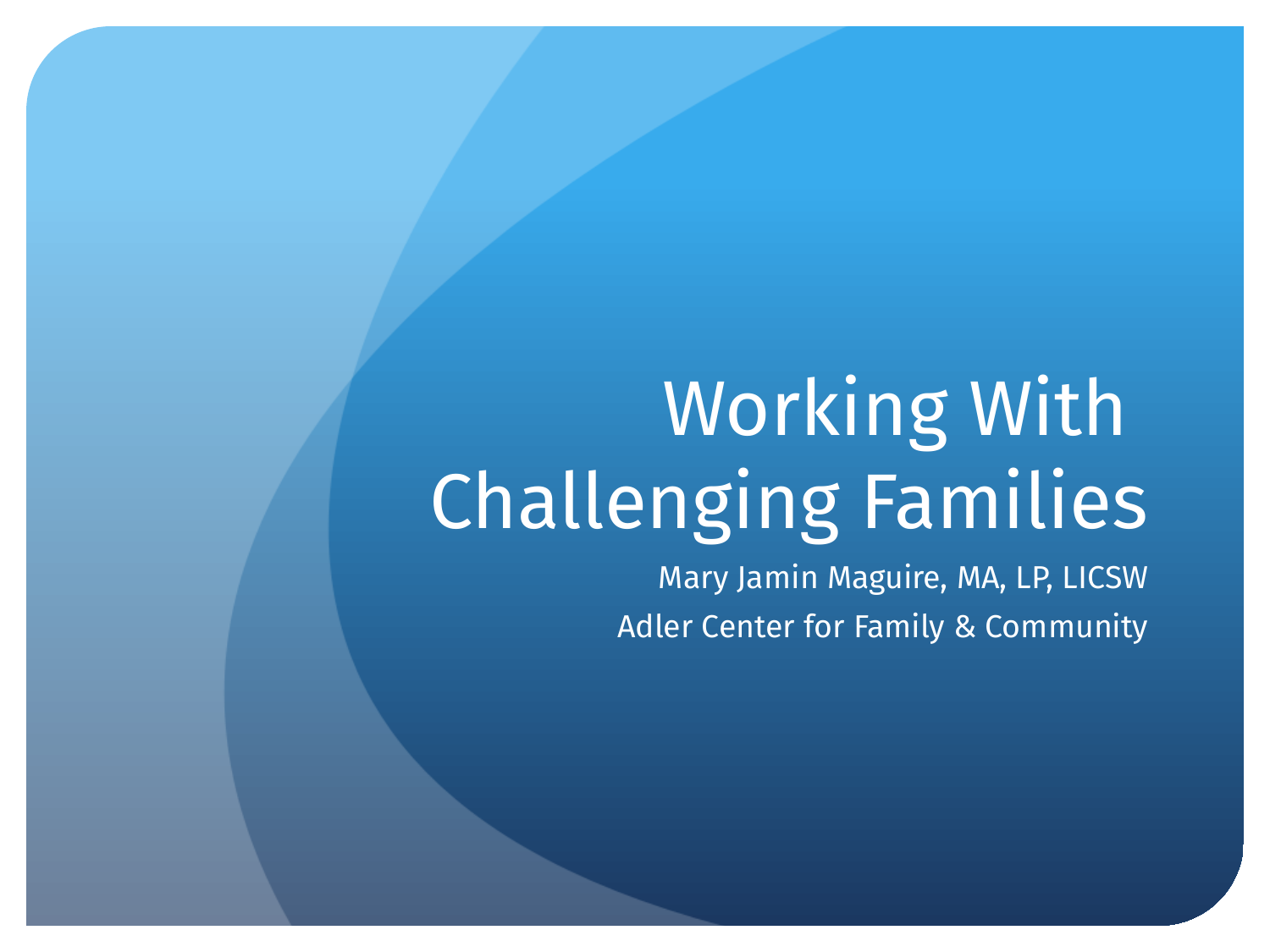

# Working With Challenging Families
Mary Jamin Maguire, MA, LP, LICSW
Adler Center for Family & Community